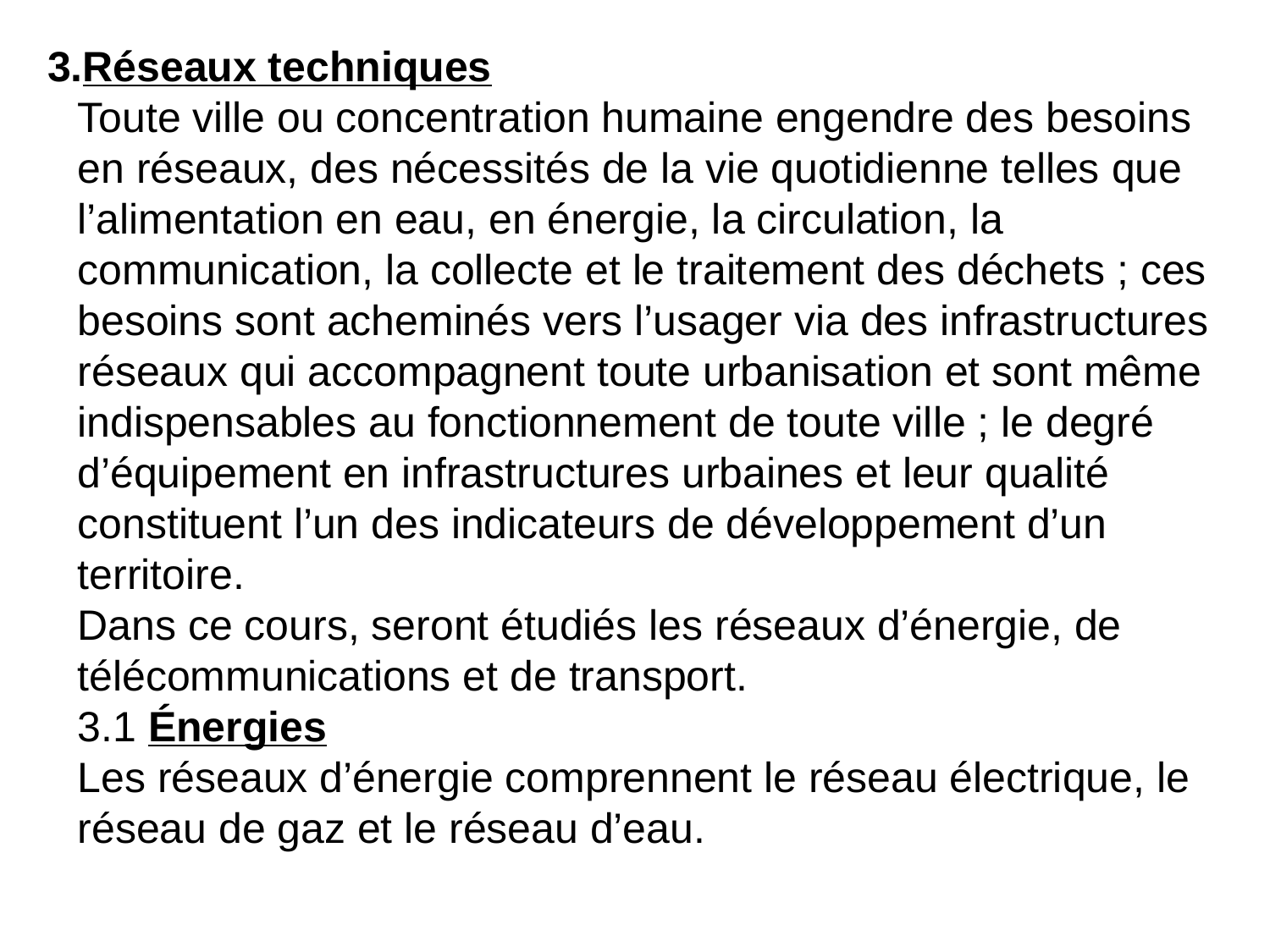

# Réseaux techniques Toute ville ou concentration humaine engendre des besoins en réseaux, des nécessités de la vie quotidienne telles que l’alimentation en eau, en énergie, la circulation, la communication, la collecte et le traitement des déchets ; ces besoins sont acheminés vers l’usager via des infrastructures réseaux qui accompagnent toute urbanisation et sont même indispensables au fonctionnement de toute ville ; le degré d’équipement en infrastructures urbaines et leur qualité constituent l’un des indicateurs de développement d’un territoire.​ Dans ce cours, seront étudiés les réseaux d’énergie, de télécommunications et de transport. 3.1 Énergies Les réseaux d’énergie comprennent le réseau électrique, le réseau de gaz et le réseau d’eau.